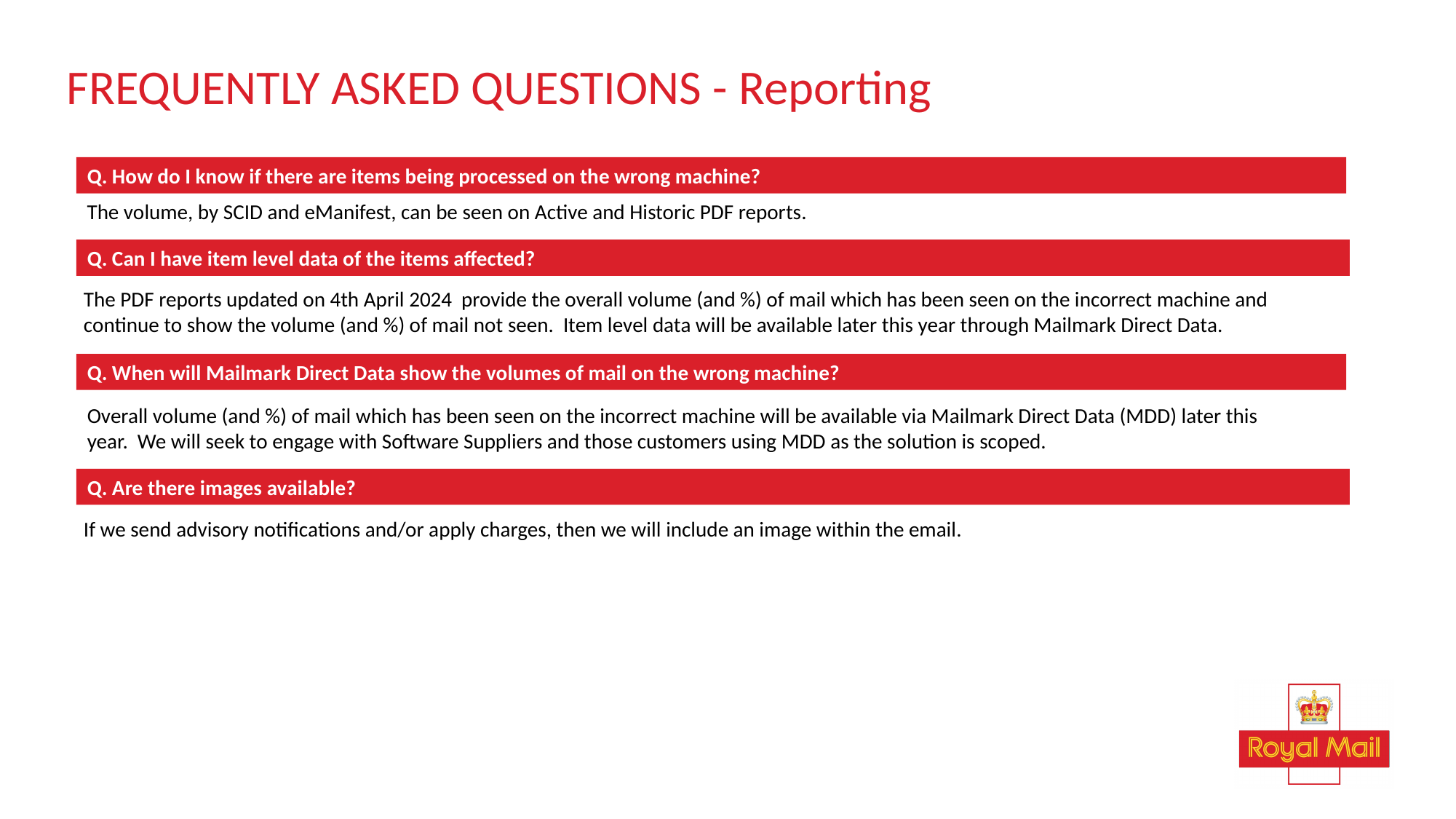

# FREQUENTLY ASKED QUESTIONS - Reporting
Q. How do I know if there are items being processed on the wrong machine?
The volume, by SCID and eManifest, can be seen on Active and Historic PDF reports.
Q. Can I have item level data of the items affected?
The PDF reports updated on 4th April 2024  provide the overall volume (and %) of mail which has been seen on the incorrect machine and continue to show the volume (and %) of mail not seen.  Item level data will be available later this year through Mailmark Direct Data.
Q. When will Mailmark Direct Data show the volumes of mail on the wrong machine?
Overall volume (and %) of mail which has been seen on the incorrect machine will be available via Mailmark Direct Data (MDD) later this year.  We will seek to engage with Software Suppliers and those customers using MDD as the solution is scoped.
Q. Are there images available?
If we send advisory notifications and/or apply charges, then we will include an image within the email.
14